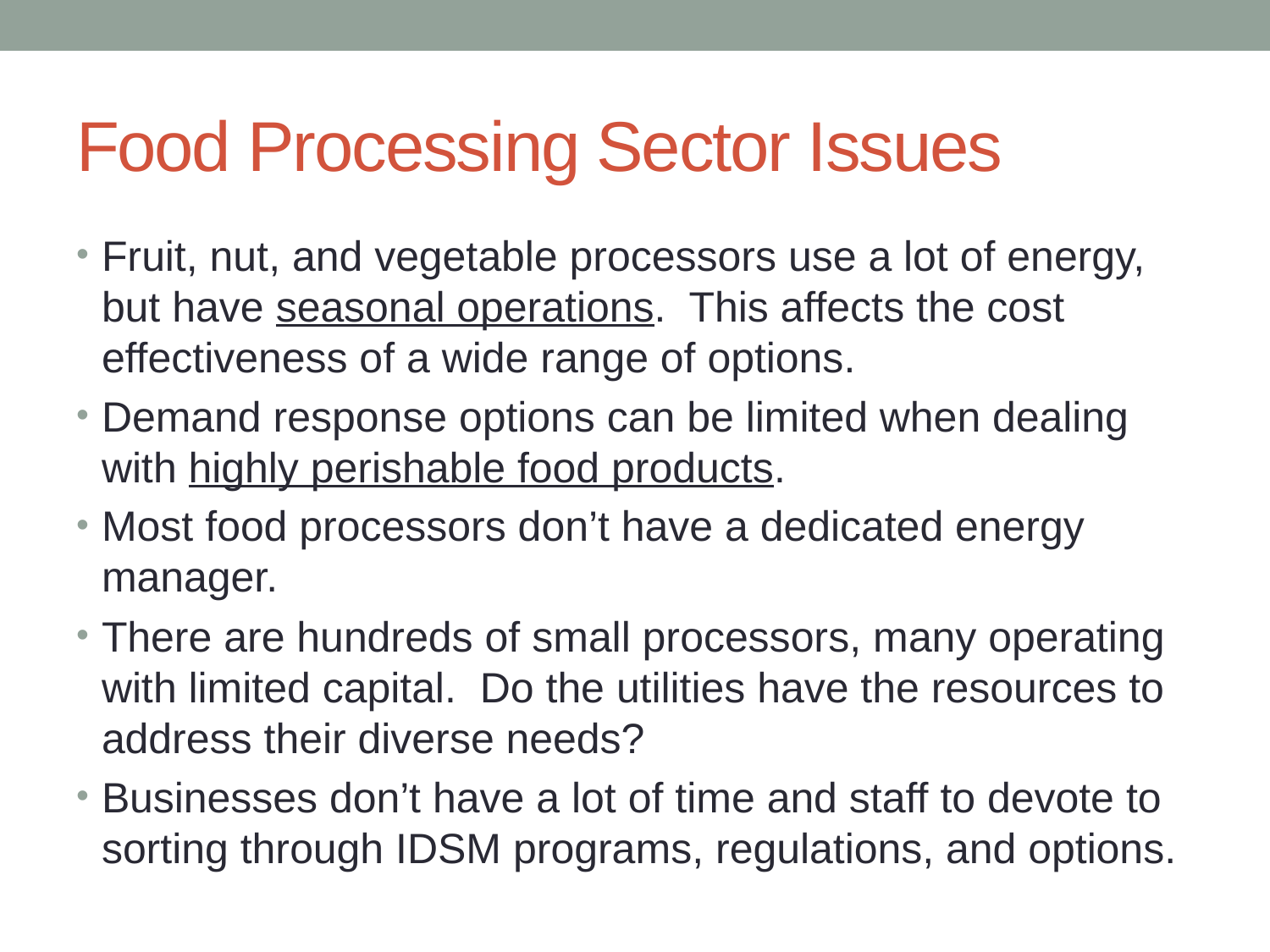

# Food Processing Sector Issues
Fruit, nut, and vegetable processors use a lot of energy, but have seasonal operations.  This affects the cost effectiveness of a wide range of options.
Demand response options can be limited when dealing with highly perishable food products.
Most food processors don’t have a dedicated energy manager.
There are hundreds of small processors, many operating with limited capital.  Do the utilities have the resources to address their diverse needs?
Businesses don’t have a lot of time and staff to devote to sorting through IDSM programs, regulations, and options.